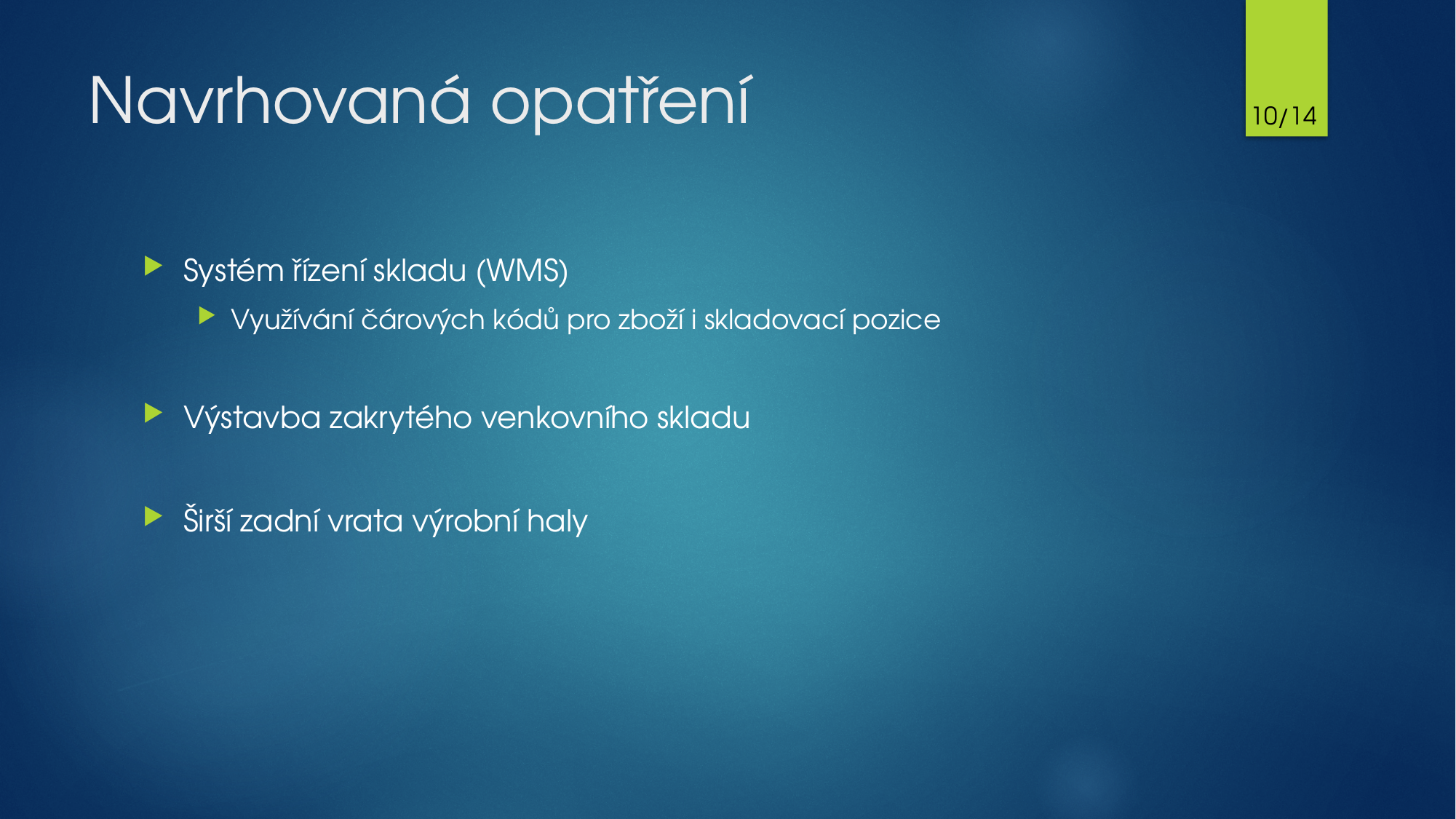

# Navrhovaná opatření
10/14
Systém řízení skladu (WMS)
Využívání čárových kódů pro zboží i skladovací pozice

Výstavba zakrytého venkovního skladu

Širší zadní vrata výrobní haly